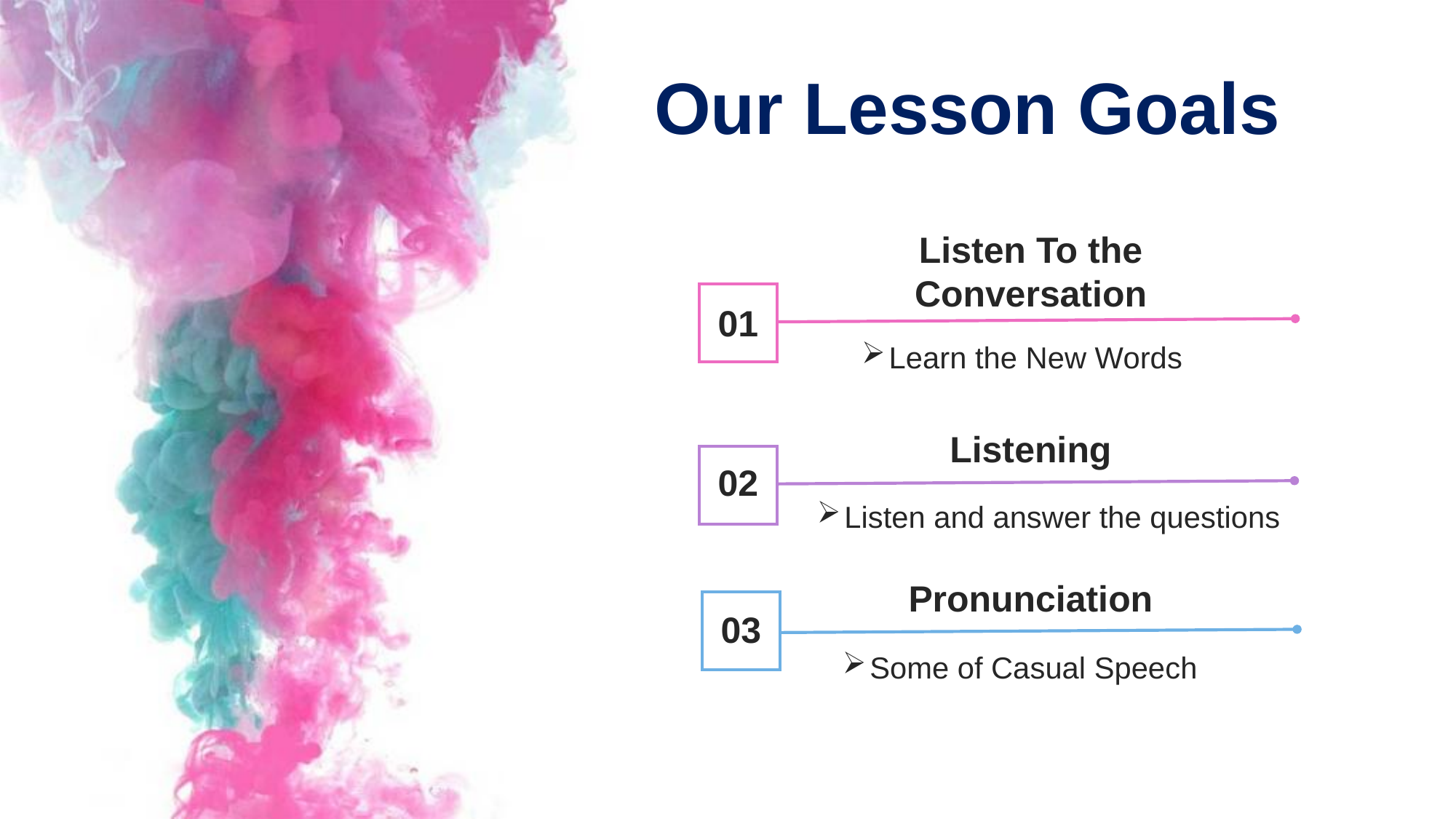

Our Lesson Goals
Listen To the Conversation
Learn the New Words

01
Listening
Listen and answer the questions

02
Pronunciation
Some of Casual Speech

03